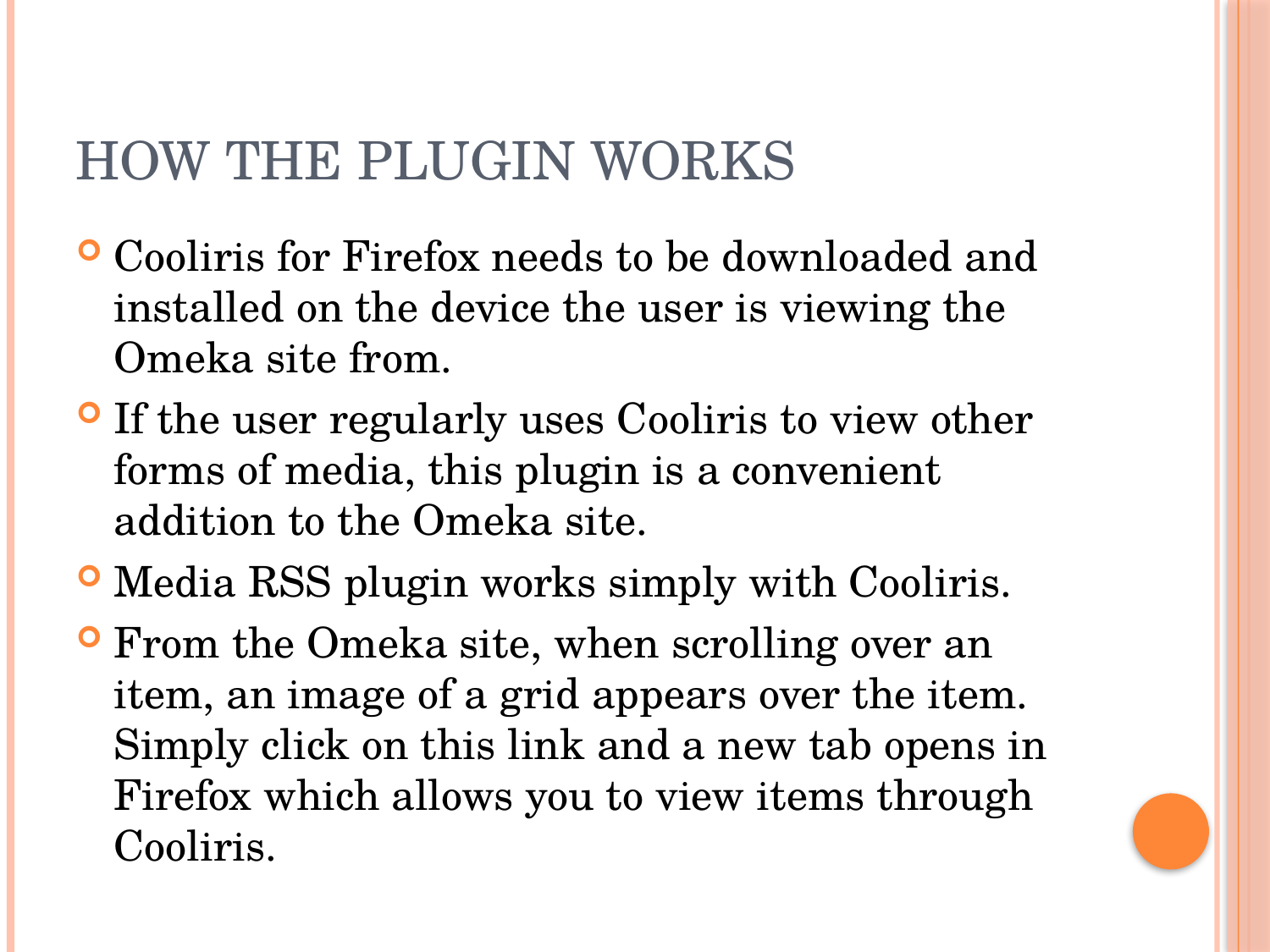

# How the plugin works
Cooliris for Firefox needs to be downloaded and installed on the device the user is viewing the Omeka site from.
If the user regularly uses Cooliris to view other forms of media, this plugin is a convenient addition to the Omeka site.
Media RSS plugin works simply with Cooliris.
From the Omeka site, when scrolling over an item, an image of a grid appears over the item.  Simply click on this link and a new tab opens in Firefox which allows you to view items through Cooliris.